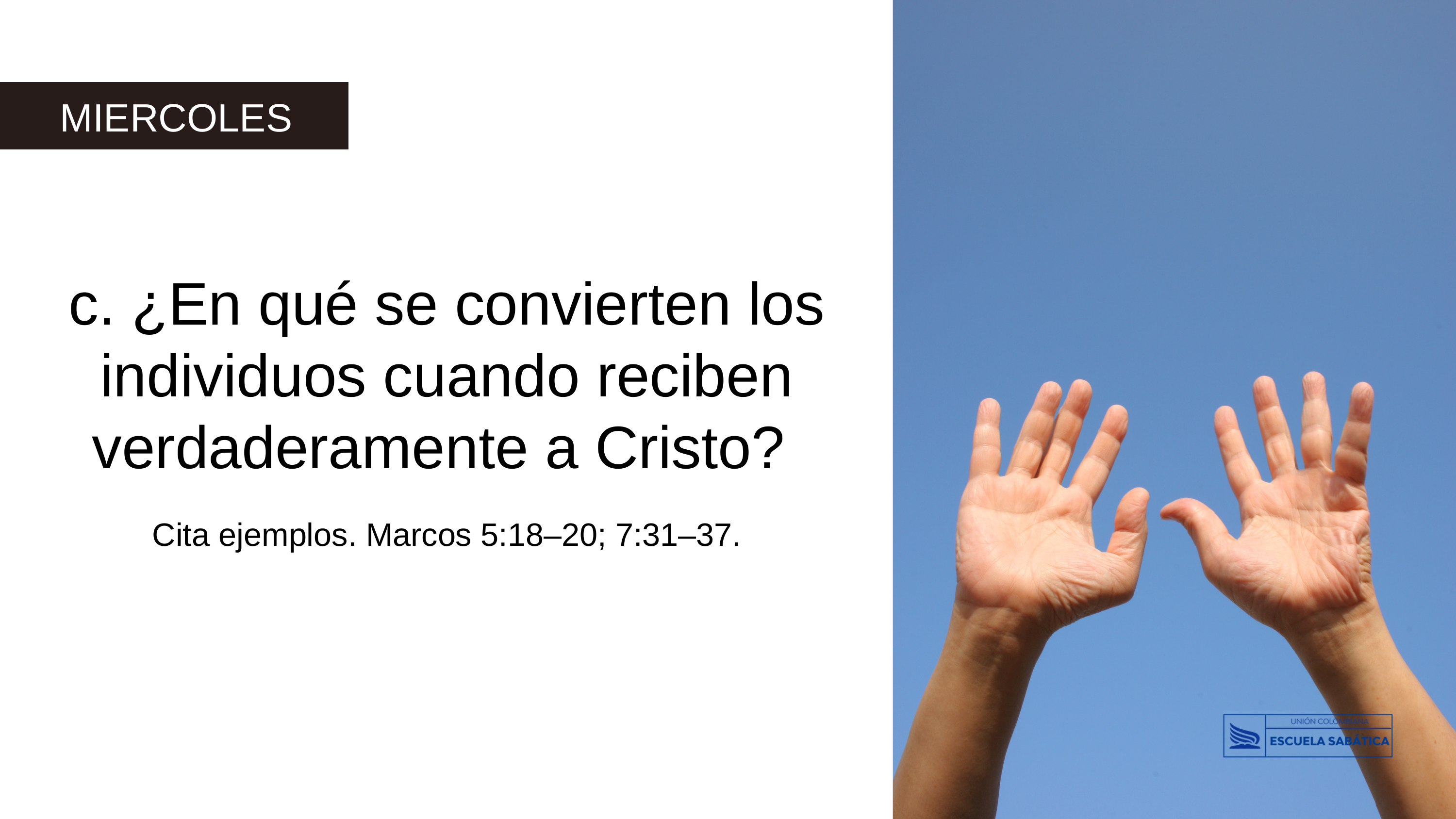

MIERCOLES
c. ¿En qué se convierten los individuos cuando reciben verdaderamente a Cristo?
Cita ejemplos. Marcos 5:18–20; 7:31–37.